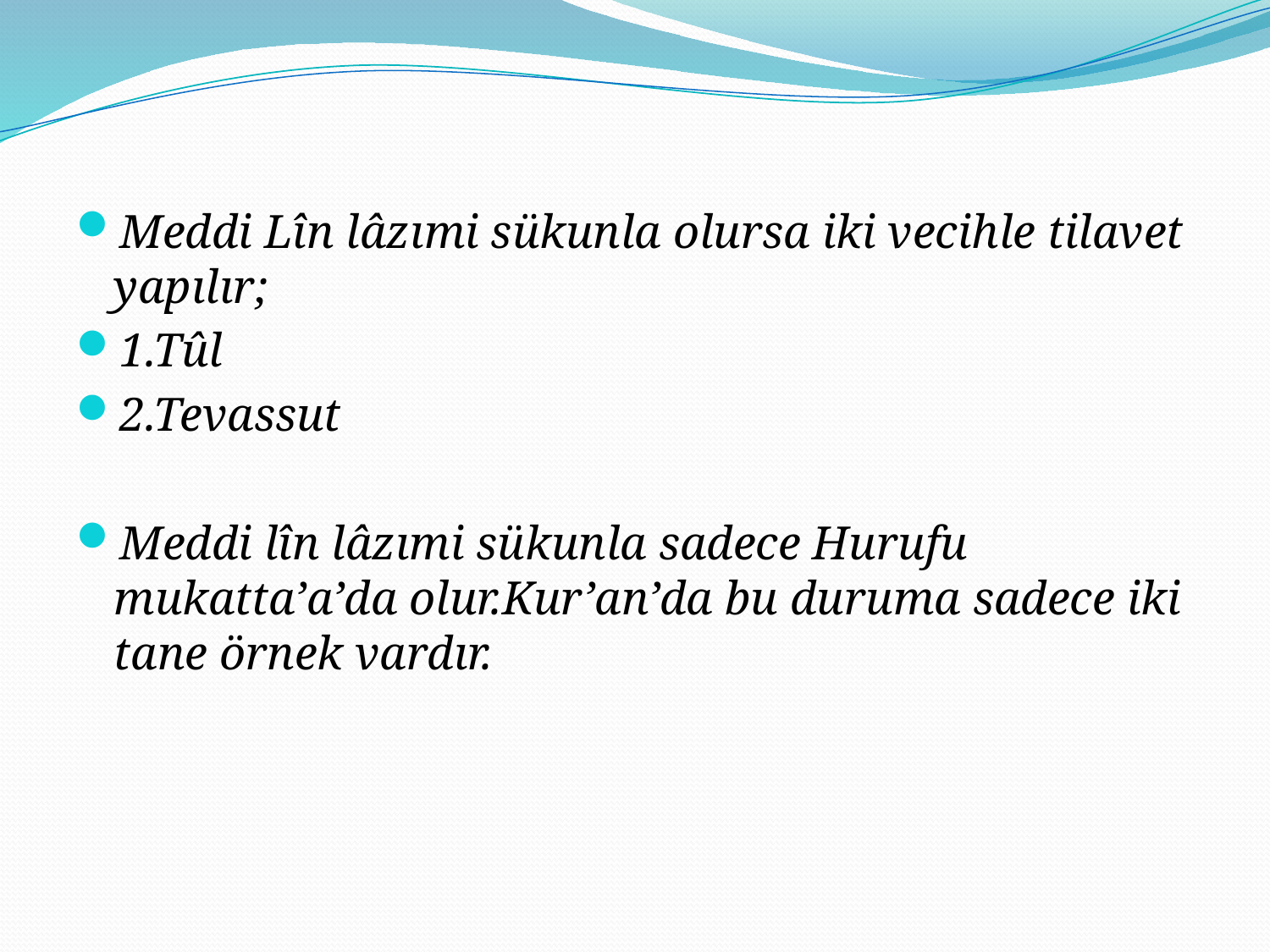

#
Meddi Lîn lâzımi sükunla olursa iki vecihle tilavet yapılır;
1.Tûl
2.Tevassut

Meddi lîn lâzımi sükunla sadece Hurufu mukatta’a’da olur.Kur’an’da bu duruma sadece iki tane örnek vardır.